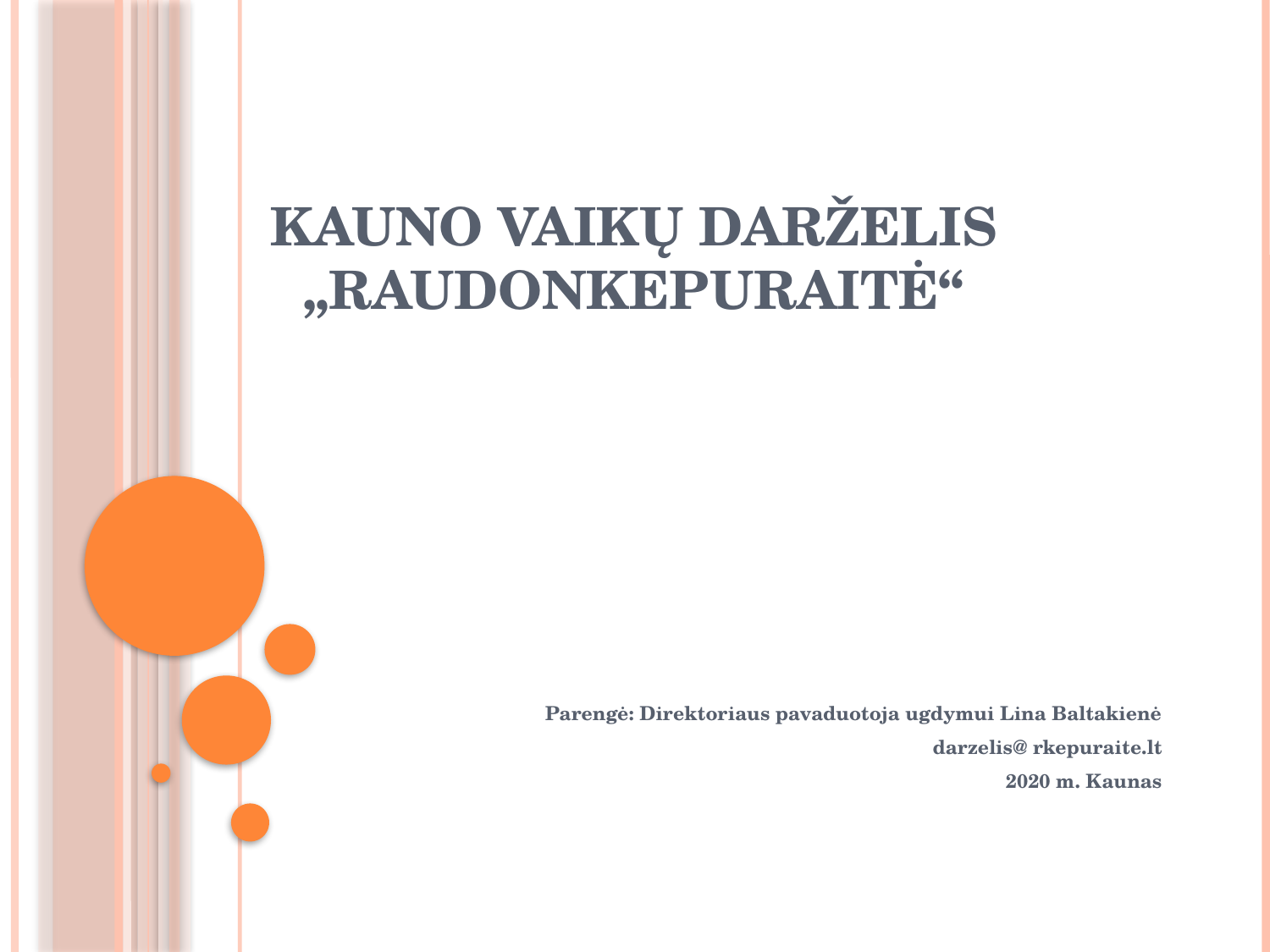

# Kauno vaikų darželis „Raudonkepuraitė“
Parengė: Direktoriaus pavaduotoja ugdymui Lina Baltakienė
darzelis@ rkepuraite.lt
2020 m. Kaunas